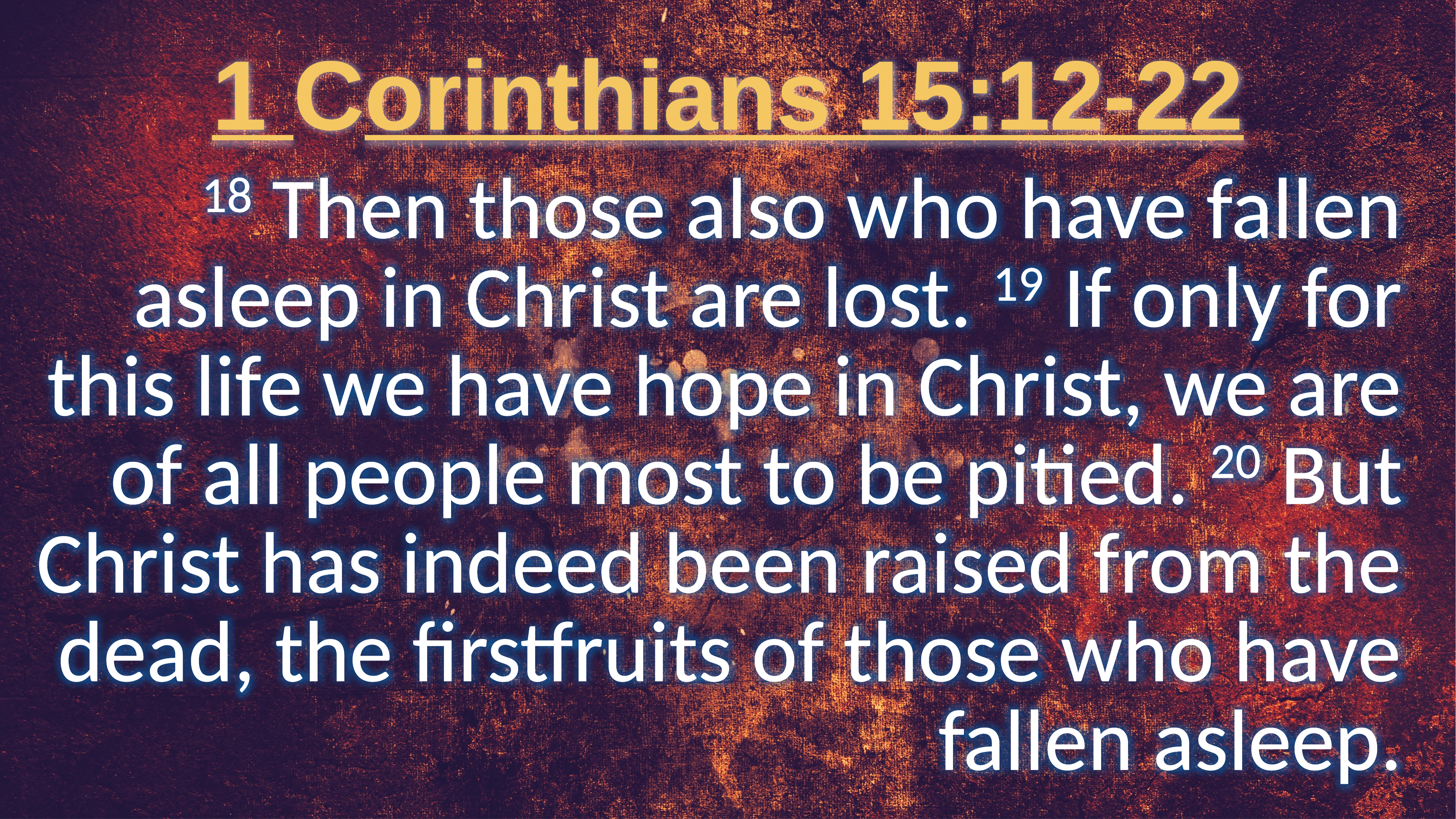

1 Corinthians 15:12-22
18 Then those also who have fallen asleep in Christ are lost. 19 If only for this life we have hope in Christ, we are of all people most to be pitied. 20 But Christ has indeed been raised from the dead, the firstfruits of those who have fallen asleep.